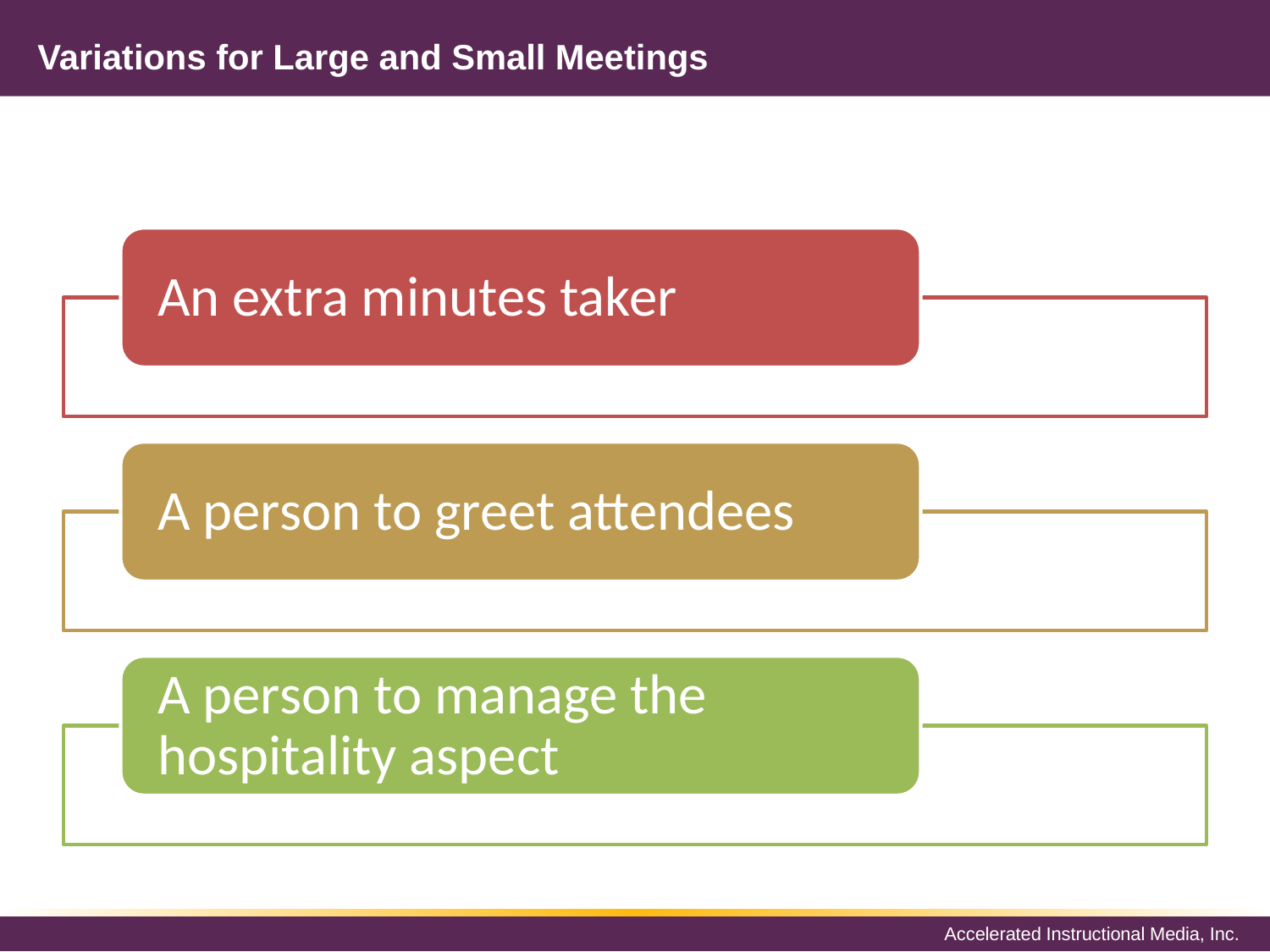

# Variations for Large and Small Meetings

An extra minutes taker

A person to greet attendees

A person to manage the hospitality aspect